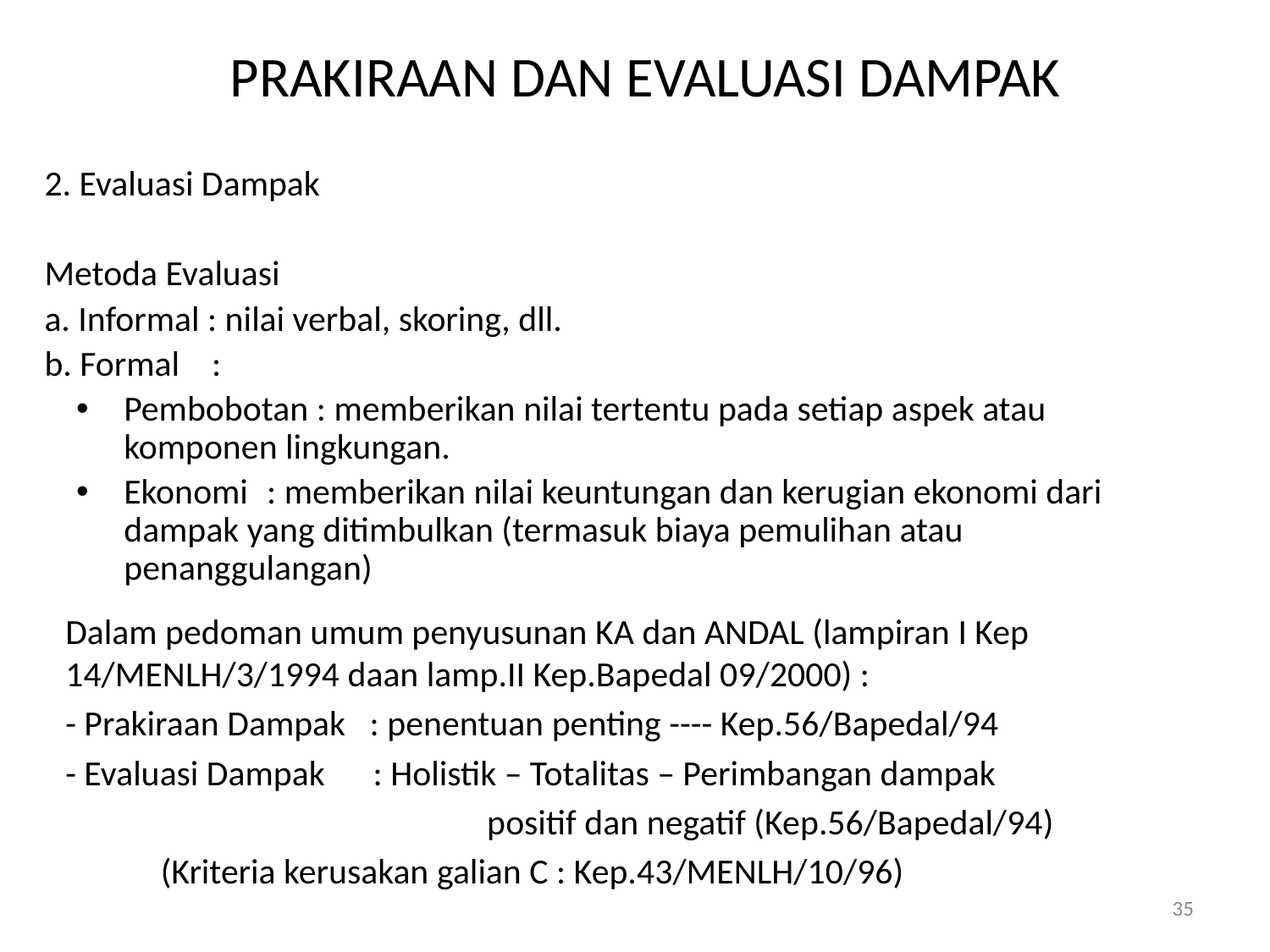

# PRAKIRAAN DAN EVALUASI DAMPAK
2. Evaluasi Dampak

Metoda Evaluasi
a. Informal : nilai verbal, skoring, dll.
b. Formal    :
Pembobotan : memberikan nilai tertentu pada setiap aspek atau komponen lingkungan.
Ekonomi	  : memberikan nilai keuntungan dan kerugian ekonomi dari dampak yang ditimbulkan (termasuk biaya pemulihan atau penanggulangan)

Dalam pedoman umum penyusunan KA dan ANDAL (lampiran I Kep 14/MENLH/3/1994 daan lamp.II Kep.Bapedal 09/2000) :
- Prakiraan Dampak   : penentuan penting ---- Kep.56/Bapedal/94
- Evaluasi Dampak      : Holistik – Totalitas – Perimbangan dampak
			         positif dan negatif (Kep.56/Bapedal/94)
	(Kriteria kerusakan galian C : Kep.43/MENLH/10/96)
35